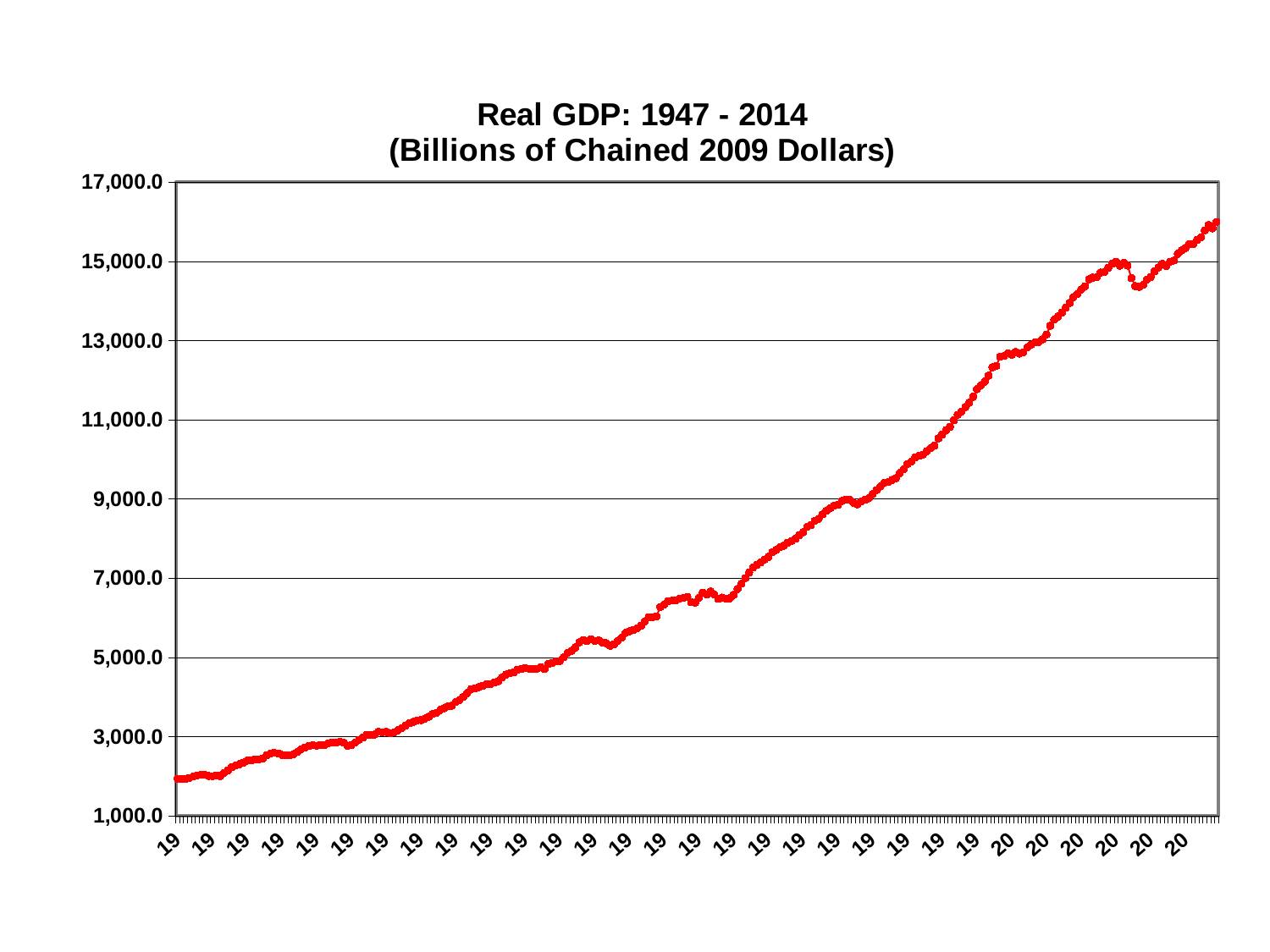

### Chart: Real GDP: 1947 - 2014
(Billions of Chained 2009 Dollars)

| Category |  |
|---|---|
| 1947q1 | 1934.5 |
| 1947q2 | 1932.3 |
| 1947q3 | 1930.3 |
| 1947q4 | 1960.7 |
| 1948q1 | 1989.5 |
| 1948q2 | 2021.9 |
| 1948q3 | 2033.2 |
| 1948q4 | 2035.3 |
| 1949q1 | 2007.5 |
| 1949q2 | 2000.8 |
| 1949q3 | 2022.8 |
| 1949q4 | 2004.7 |
| 1950q1 | 2084.6 |
| 1950q2 | 2147.6 |
| 1950q3 | 2230.4 |
| 1950q4 | 2273.4 |
| 1951q1 | 2304.5 |
| 1951q2 | 2344.5 |
| 1951q3 | 2392.8 |
| 1951q4 | 2398.1 |
| 1952q1 | 2423.5 |
| 1952q2 | 2428.5 |
| 1952q3 | 2446.1 |
| 1952q4 | 2526.4 |
| 1953q1 | 2573.4 |
| 1953q2 | 2593.5 |
| 1953q3 | 2578.9 |
| 1953q4 | 2539.8 |
| 1954q1 | 2528.0 |
| 1954q2 | 2530.7 |
| 1954q3 | 2559.4 |
| 1954q4 | 2609.3 |
| 1955q1 | 2683.8 |
| 1955q2 | 2727.5 |
| 1955q3 | 2764.1 |
| 1955q4 | 2780.8 |
| 1956q1 | 2770.0 |
| 1956q2 | 2792.9 |
| 1956q3 | 2790.6 |
| 1956q4 | 2836.2 |
| 1957q1 | 2854.5 |
| 1957q2 | 2848.2 |
| 1957q3 | 2875.9 |
| 1957q4 | 2846.4 |
| 1958q1 | 2772.7 |
| 1958q2 | 2790.9 |
| 1958q3 | 2855.5 |
| 1958q4 | 2922.3 |
| 1959q1 | 2976.6 |
| 1959q2 | 3049.0 |
| 1959q3 | 3043.1 |
| 1959q4 | 3055.1 |
| 1960q1 | 3123.2 |
| 1960q2 | 3111.3 |
| 1960q3 | 3119.1 |
| 1960q4 | 3081.3 |
| 1961q1 | 3102.3 |
| 1961q2 | 3159.9 |
| 1961q3 | 3212.6 |
| 1961q4 | 3277.7 |
| 1962q1 | 3336.8 |
| 1962q2 | 3372.7 |
| 1962q3 | 3404.8 |
| 1962q4 | 3418.0 |
| 1963q1 | 3456.1 |
| 1963q2 | 3501.1 |
| 1963q3 | 3569.5 |
| 1963q4 | 3595.0 |
| 1964q1 | 3672.7 |
| 1964q2 | 3716.4 |
| 1964q3 | 3766.9 |
| 1964q4 | 3780.2 |
| 1965q1 | 3873.5 |
| 1965q2 | 3926.4 |
| 1965q3 | 4006.2 |
| 1965q4 | 4100.6 |
| 1966q1 | 4201.9 |
| 1966q2 | 4219.1 |
| 1966q3 | 4249.2 |
| 1966q4 | 4285.6 |
| 1967q1 | 4324.9 |
| 1967q2 | 4328.7 |
| 1967q3 | 4366.1 |
| 1967q4 | 4401.2 |
| 1968q1 | 4490.6 |
| 1968q2 | 4566.4 |
| 1968q3 | 4599.3 |
| 1968q4 | 4619.8 |
| 1969q1 | 4691.6 |
| 1969q2 | 4706.7 |
| 1969q3 | 4736.1 |
| 1969q4 | 4715.5 |
| 1970q1 | 4707.1 |
| 1970q2 | 4715.4 |
| 1970q3 | 4757.2 |
| 1970q4 | 4708.3 |
| 1971q1 | 4834.3 |
| 1971q2 | 4861.9 |
| 1971q3 | 4900.0 |
| 1971q4 | 4914.3 |
| 1972q1 | 5002.4 |
| 1972q2 | 5118.3 |
| 1972q3 | 5165.4 |
| 1972q4 | 5251.2 |
| 1973q1 | 5380.5 |
| 1973q2 | 5441.5 |
| 1973q3 | 5411.9 |
| 1973q4 | 5462.4 |
| 1974q1 | 5417.0 |
| 1974q2 | 5431.3 |
| 1974q3 | 5378.7 |
| 1974q4 | 5357.2 |
| 1975q1 | 5292.4 |
| 1975q2 | 5333.2 |
| 1975q3 | 5421.4 |
| 1975q4 | 5494.4 |
| 1976q1 | 5618.5 |
| 1976q2 | 5661.0 |
| 1976q3 | 5689.8 |
| 1976q4 | 5732.5 |
| 1977q1 | 5799.2 |
| 1977q2 | 5913.0 |
| 1977q3 | 6017.6 |
| 1977q4 | 6018.2 |
| 1978q1 | 6039.2 |
| 1978q2 | 6274.0 |
| 1978q3 | 6335.3 |
| 1978q4 | 6420.3 |
| 1979q1 | 6433.0 |
| 1979q2 | 6440.8 |
| 1979q3 | 6487.1 |
| 1979q4 | 6503.9 |
| 1980q1 | 6524.9 |
| 1980q2 | 6392.6 |
| 1980q3 | 6382.9 |
| 1980q4 | 6501.2 |
| 1981q1 | 6635.7 |
| 1981q2 | 6587.3 |
| 1981q3 | 6662.9 |
| 1981q4 | 6585.1 |
| 1982q1 | 6475.0 |
| 1982q2 | 6510.2 |
| 1982q3 | 6486.8 |
| 1982q4 | 6493.1 |
| 1983q1 | 6578.2 |
| 1983q2 | 6728.3 |
| 1983q3 | 6860.0 |
| 1983q4 | 7001.5 |
| 1984q1 | 7140.6 |
| 1984q2 | 7266.0 |
| 1984q3 | 7337.5 |
| 1984q4 | 7396.0 |
| 1985q1 | 7469.5 |
| 1985q2 | 7537.9 |
| 1985q3 | 7655.2 |
| 1985q4 | 7712.6 |
| 1986q1 | 7784.1 |
| 1986q2 | 7819.8 |
| 1986q3 | 7898.6 |
| 1986q4 | 7939.5 |
| 1987q1 | 7995.0 |
| 1987q2 | 8084.7 |
| 1987q3 | 8158.0 |
| 1987q4 | 8292.7 |
| 1988q1 | 8339.3 |
| 1988q2 | 8449.5 |
| 1988q3 | 8498.3 |
| 1988q4 | 8610.9 |
| 1989q1 | 8697.7 |
| 1989q2 | 8766.1 |
| 1989q3 | 8831.5 |
| 1989q4 | 8850.2 |
| 1990q1 | 8947.1 |
| 1990q2 | 8981.7 |
| 1990q3 | 8983.9 |
| 1990q4 | 8907.4 |
| 1991q1 | 8865.6 |
| 1991q2 | 8934.4 |
| 1991q3 | 8977.3 |
| 1991q4 | 9016.4 |
| 1992q1 | 9123.0 |
| 1992q2 | 9223.5 |
| 1992q3 | 9313.2 |
| 1992q4 | 9406.5 |
| 1993q1 | 9424.1 |
| 1993q2 | 9480.1 |
| 1993q3 | 9526.3 |
| 1993q4 | 9653.5 |
| 1994q1 | 9748.2 |
| 1994q2 | 9881.4 |
| 1994q3 | 9939.7 |
| 1994q4 | 10052.5 |
| 1995q1 | 10086.9 |
| 1995q2 | 10122.1 |
| 1995q3 | 10208.8 |
| 1995q4 | 10281.2 |
| 1996q1 | 10348.7 |
| 1996q2 | 10529.4 |
| 1996q3 | 10626.8 |
| 1996q4 | 10739.1 |
| 1997q1 | 10820.9 |
| 1997q2 | 10984.2 |
| 1997q3 | 11124.0 |
| 1997q4 | 11210.3 |
| 1998q1 | 11321.2 |
| 1998q2 | 11431.0 |
| 1998q3 | 11580.6 |
| 1998q4 | 11770.7 |
| 1999q1 | 11864.7 |
| 1999q2 | 11962.5 |
| 1999q3 | 12113.1 |
| 1999q4 | 12323.3 |
| 2000q1 | 12359.1 |
| 2000q2 | 12592.5 |
| 2000q3 | 12607.7 |
| 2000q4 | 12679.3 |
| 2001q1 | 12643.3 |
| 2001q2 | 12710.3 |
| 2001q3 | 12670.1 |
| 2001q4 | 12705.3 |
| 2002q1 | 12822.3 |
| 2002q2 | 12893.0 |
| 2002q3 | 12955.8 |
| 2002q4 | 12964.0 |
| 2003q1 | 13031.2 |
| 2003q2 | 13152.1 |
| 2003q3 | 13372.4 |
| 2003q4 | 13528.7 |
| 2004q1 | 13606.5 |
| 2004q2 | 13706.2 |
| 2004q3 | 13830.8 |
| 2004q4 | 13950.4 |
| 2005q1 | 14099.1 |
| 2005q2 | 14172.7 |
| 2005q3 | 14291.8 |
| 2005q4 | 14373.4 |
| 2006q1 | 14546.1 |
| 2006q2 | 14589.6 |
| 2006q3 | 14602.6 |
| 2006q4 | 14716.9 |
| 2007q1 | 14726.0 |
| 2007q2 | 14838.7 |
| 2007q3 | 14938.5 |
| 2007q4 | 14991.8 |
| 2008q1 | 14889.5 |
| 2008q2 | 14963.4 |
| 2008q3 | 14891.6 |
| 2008q4 | 14577.0 |
| 2009q1 | 14375.0 |
| 2009q2 | 14355.6 |
| 2009q3 | 14402.5 |
| 2009q4 | 14541.9 |
| 2010q1 | 14604.8 |
| 2010q2 | 14745.9 |
| 2010q3 | 14845.5 |
| 2010q4 | 14939.0 |
| 2011q1 | 14881.3 |
| 2011q2 | 14989.6 |
| 2011q3 | 15021.1 |
| 2011q4 | 15190.3 |
| 2012q1 | 15275.0 |
| 2012q2 | 15336.7 |
| 2012q3 | 15431.3 |
| 2012q4 | 15433.7 |
| 2013q1 | 15538.4 |
| 2013q2 | 15606.6 |
| 2013q3 | 15779.9 |
| 2013q4 | 15916.2 |
| 2014q1 | 15831.7 |
| 2014q2 | 15994.3 |